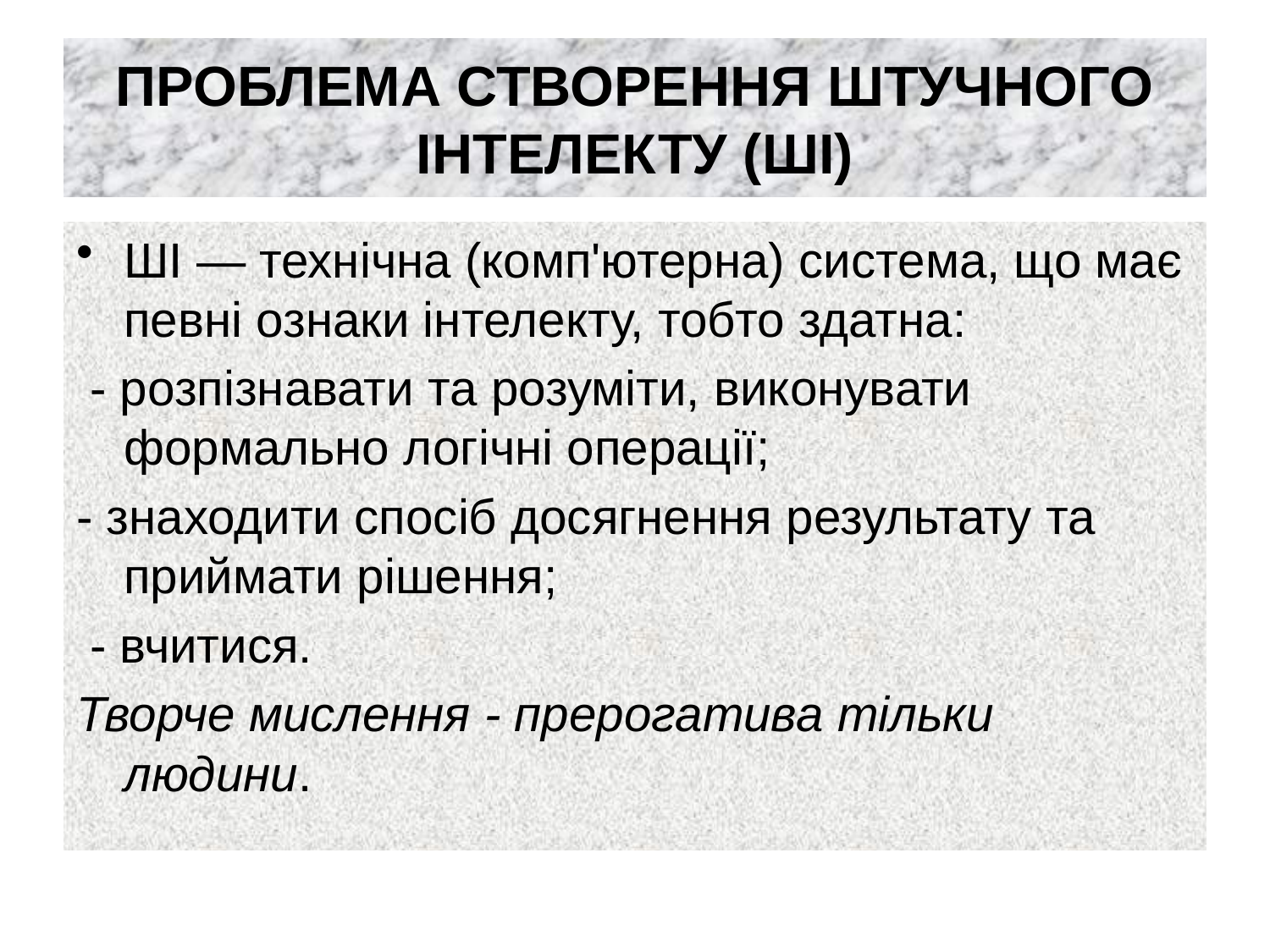

# ПРОБЛЕМА СТВОРЕННЯ ШТУЧНОГО ІНТЕЛЕКТУ (ШІ)
ШІ — технічна (комп'ютерна) система, що має певні ознаки інтелекту, тобто здатна:
 - розпізнавати та розуміти, виконувати формально логічні операції;
- знаходити спосіб досягнення результату та приймати рішення;
 - вчитися.
Творче мислення - прерогатива тільки людини.